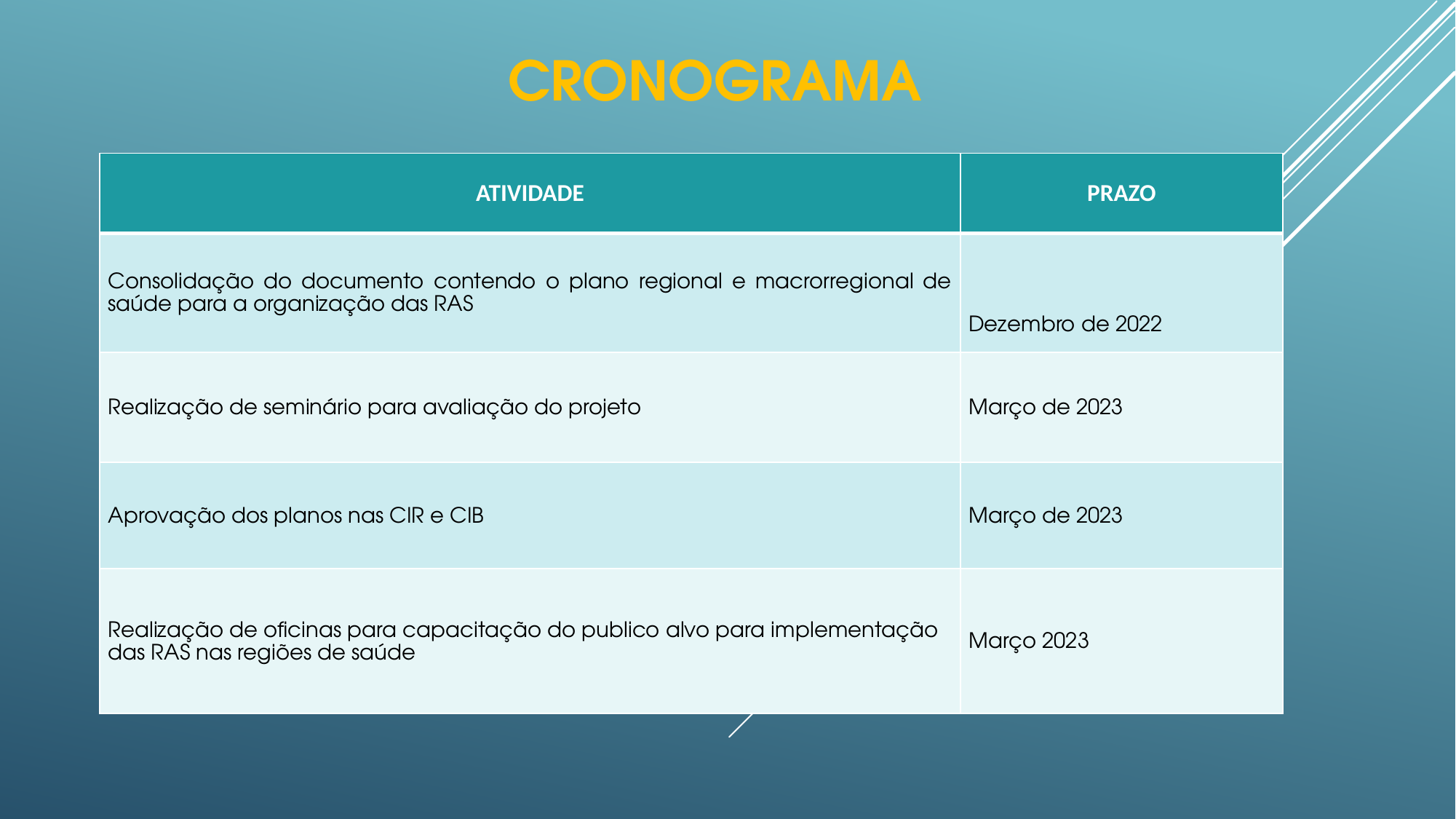

CRONOGRAMA

| ATIVIDADE | PRAZO |
| --- | --- |
| Consolidação do documento contendo o plano regional e macrorregional de saúde para a organização das RAS | Dezembro de 2022 |
| Realização de seminário para avaliação do projeto | Março de 2023 |
| Aprovação dos planos nas CIR e CIB | Março de 2023 |
| Realização de oficinas para capacitação do publico alvo para implementação das RAS nas regiões de saúde | Março 2023 |